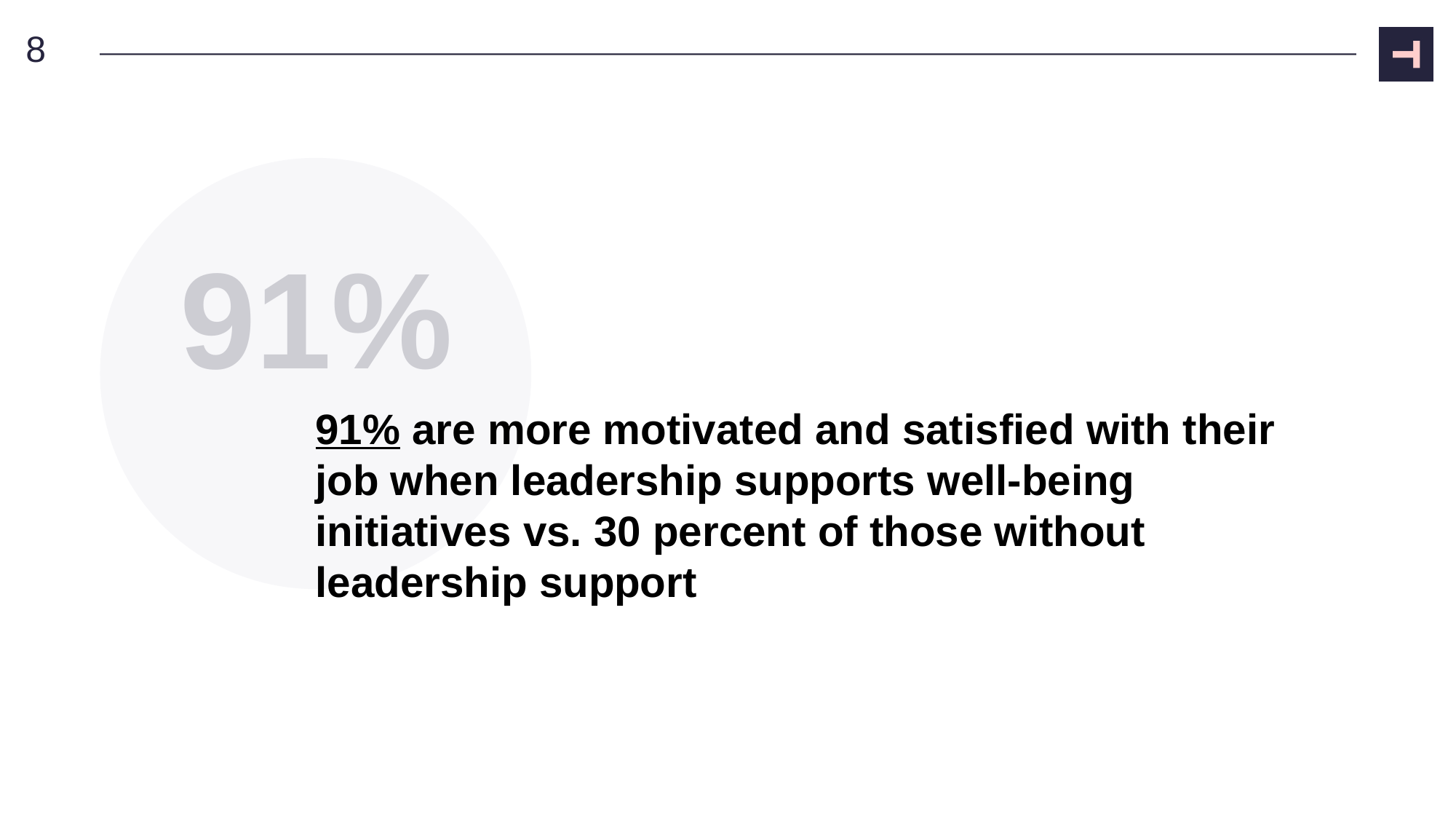

8

91%
# 91% are more motivated and satisfied with their job when leadership supports well-being initiatives vs. 30 percent of those without leadership support